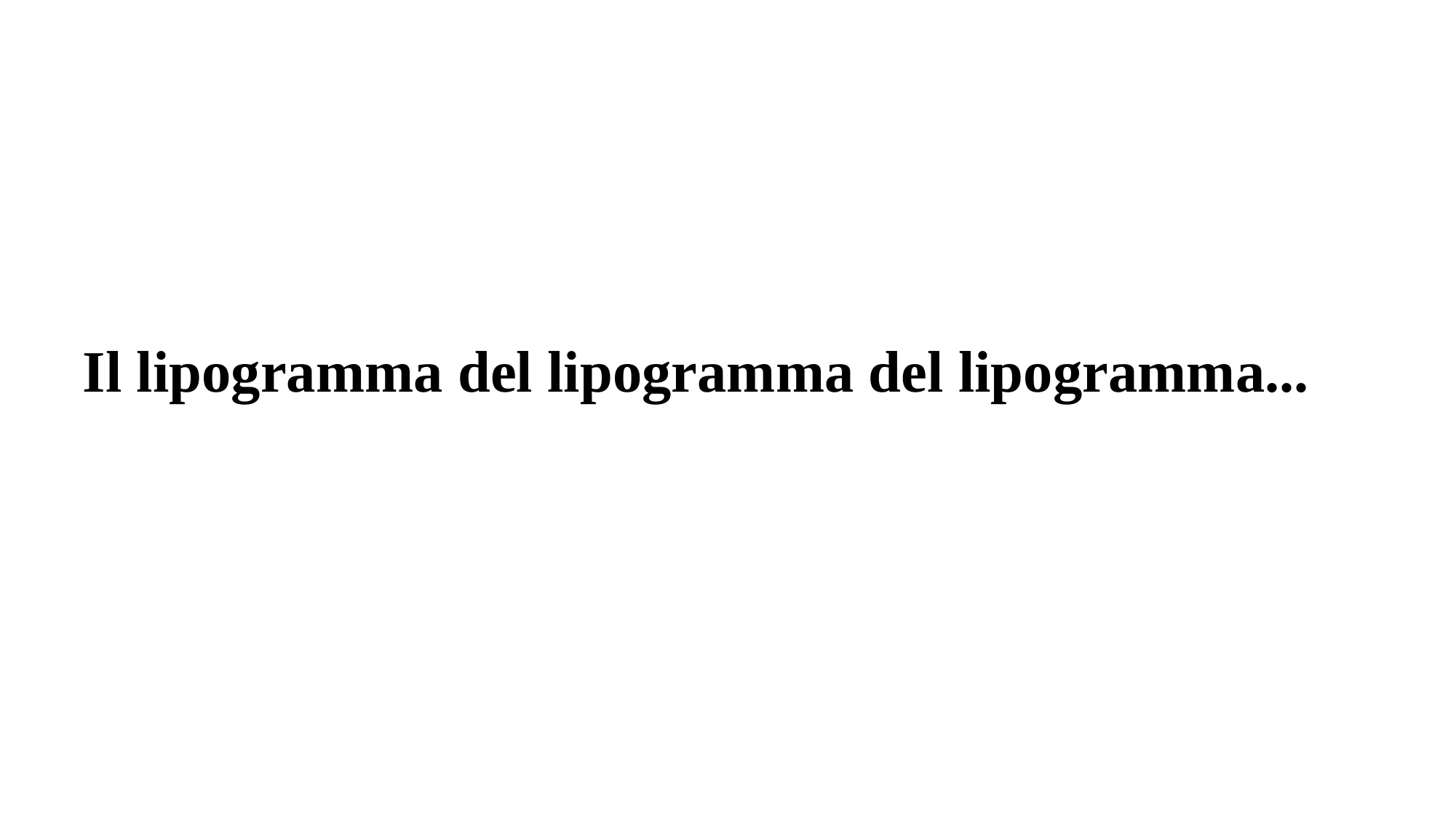

# Il lipogramma del lipogramma del lipogramma...